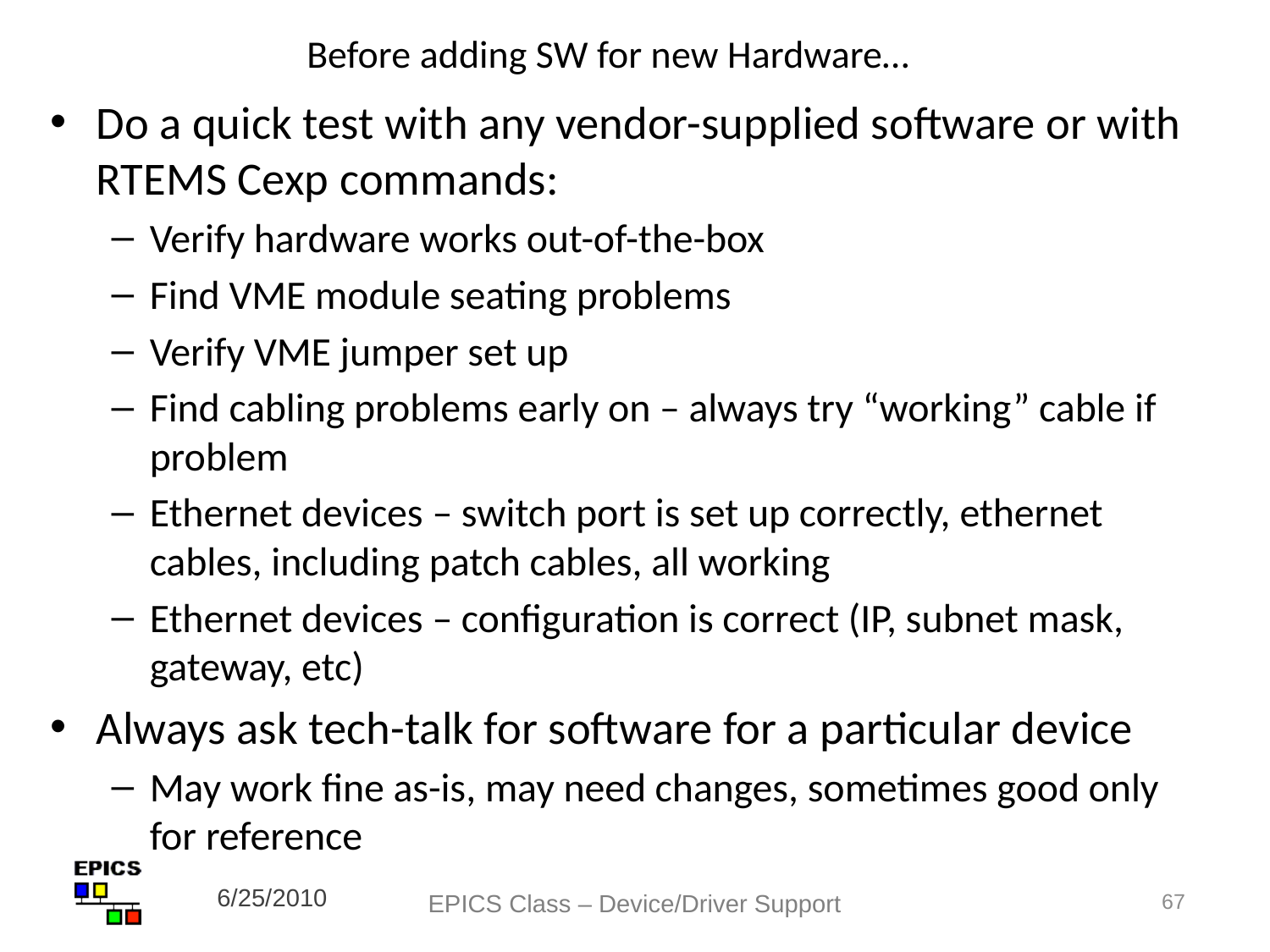

# Before adding SW for new Hardware…
Do a quick test with any vendor-supplied software or with RTEMS Cexp commands:
Verify hardware works out-of-the-box
Find VME module seating problems
Verify VME jumper set up
Find cabling problems early on – always try “working” cable if problem
Ethernet devices – switch port is set up correctly, ethernet cables, including patch cables, all working
Ethernet devices – configuration is correct (IP, subnet mask, gateway, etc)
Always ask tech-talk for software for a particular device
May work fine as-is, may need changes, sometimes good only for reference
6/25/2010
EPICS Class – Device/Driver Support
67